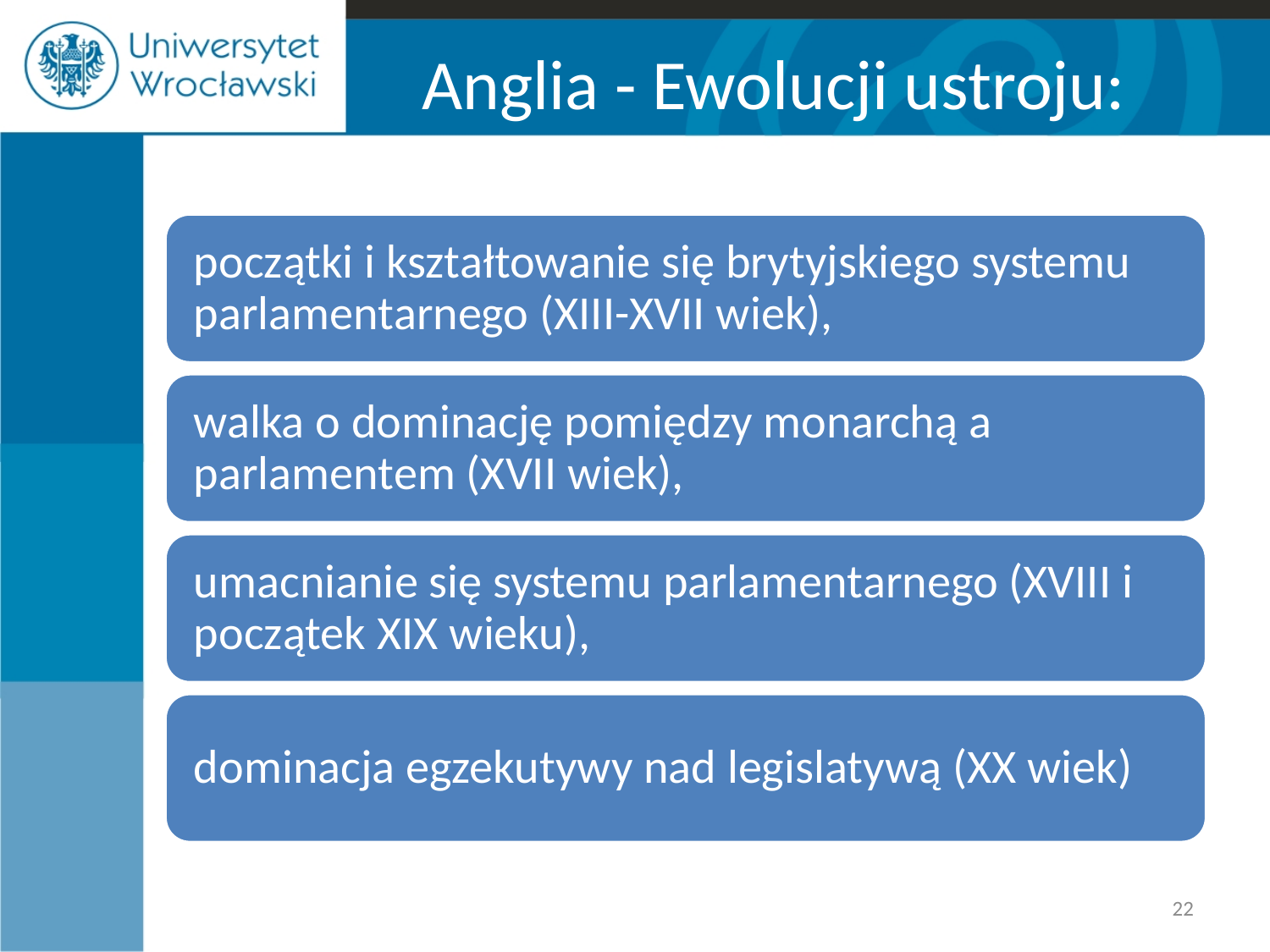

# Anglia - Ewolucji ustroju:
początki i kształtowanie się brytyjskiego systemu parlamentarnego (XIII-XVII wiek),
walka o dominację pomiędzy monarchą a parlamentem (XVII wiek),
umacnianie się systemu parlamentarnego (XVIII i początek XIX wieku),
dominacja egzekutywy nad legislatywą (XX wiek)
22